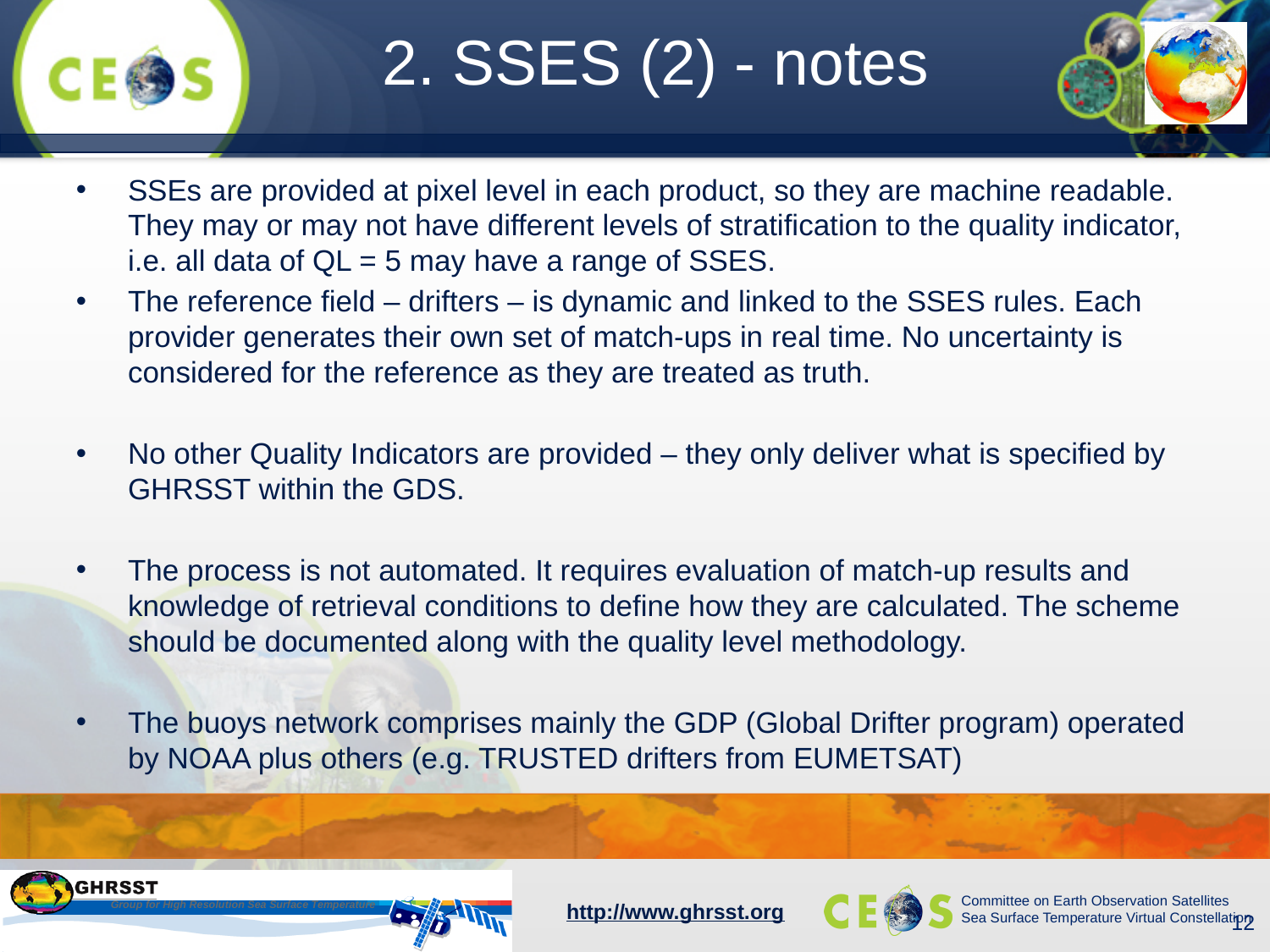

# 2. SSES (2) - notes
SSEs are provided at pixel level in each product, so they are machine readable. They may or may not have different levels of stratification to the quality indicator, i.e. all data of QL = 5 may have a range of SSES.
The reference field – drifters – is dynamic and linked to the SSES rules. Each provider generates their own set of match-ups in real time. No uncertainty is considered for the reference as they are treated as truth.

No other Quality Indicators are provided – they only deliver what is specified by GHRSST within the GDS.

The process is not automated. It requires evaluation of match-up results and knowledge of retrieval conditions to define how they are calculated. The scheme should be documented along with the quality level methodology.

The buoys network comprises mainly the GDP (Global Drifter program) operated by NOAA plus others (e.g. TRUSTED drifters from EUMETSAT)